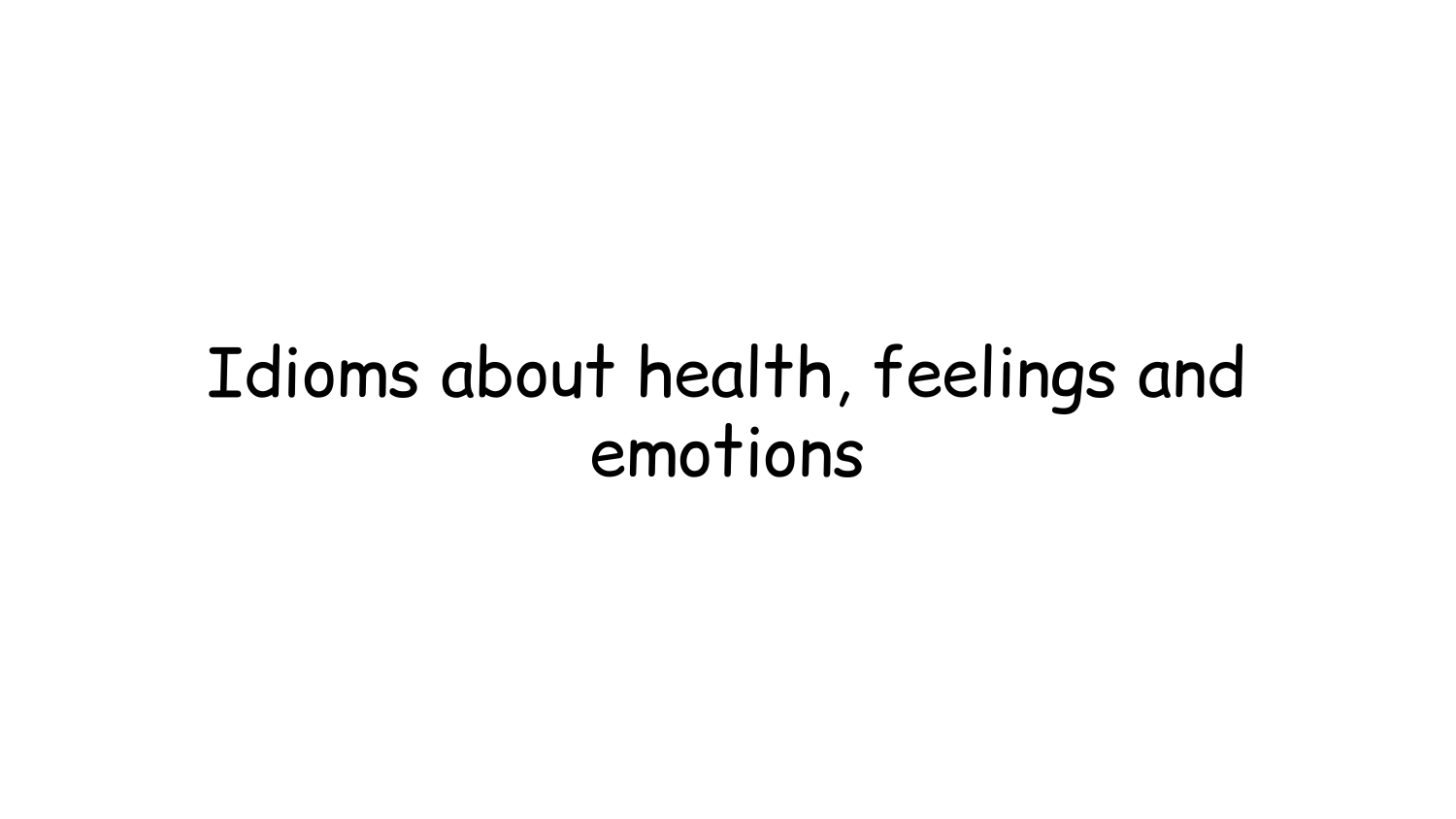

# Idioms about health, feelings and emotions